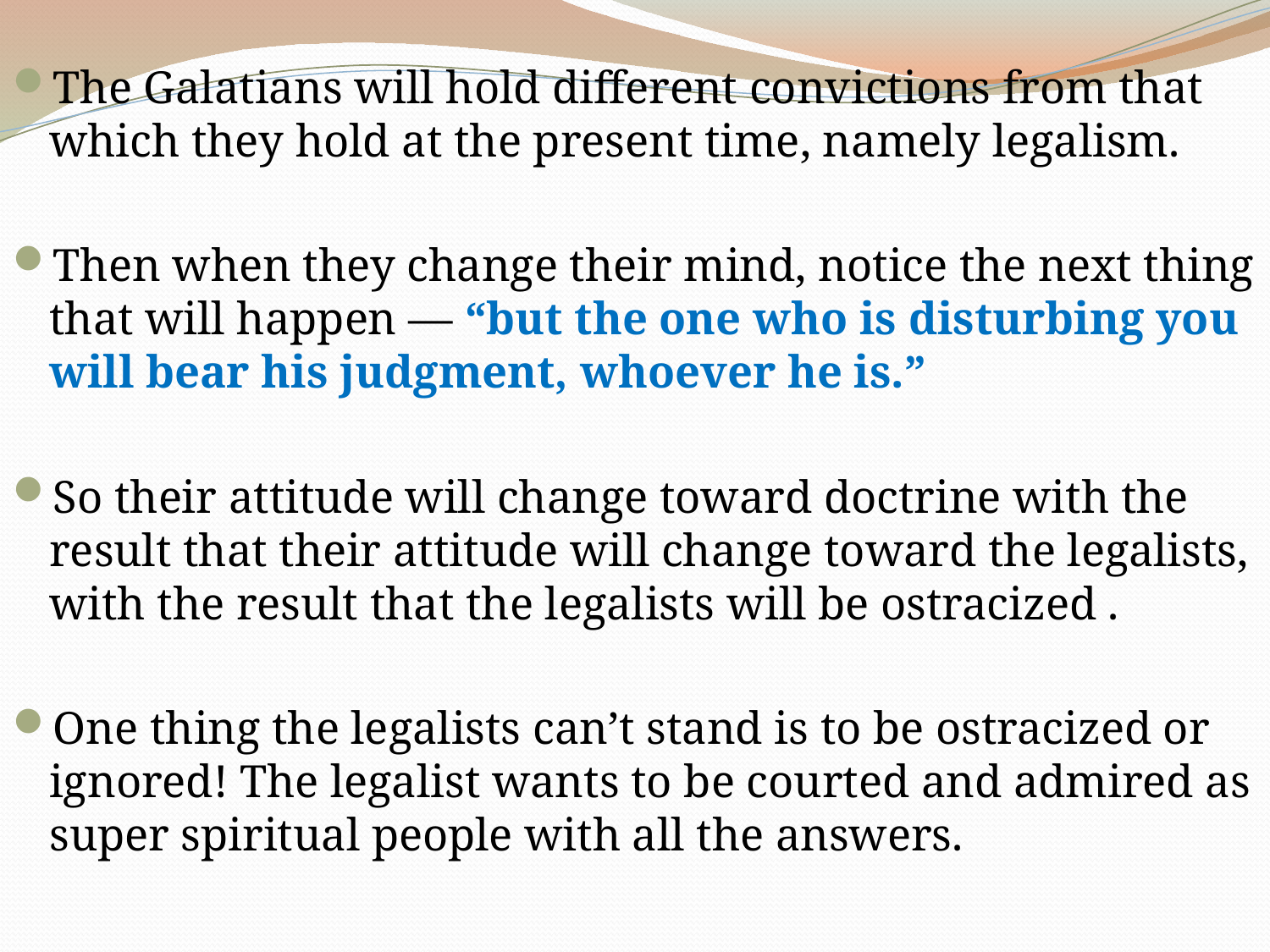

The Galatians will hold different convictions from that which they hold at the present time, namely legalism.

Then when they change their mind, notice the next thing that will happen — “but the one who is disturbing you will bear his judgment, whoever he is.”

So their attitude will change toward doctrine with the result that their attitude will change toward the legalists, with the result that the legalists will be ostracized .

One thing the legalists can’t stand is to be ostracized or ignored! The legalist wants to be courted and admired as super spiritual people with all the answers.